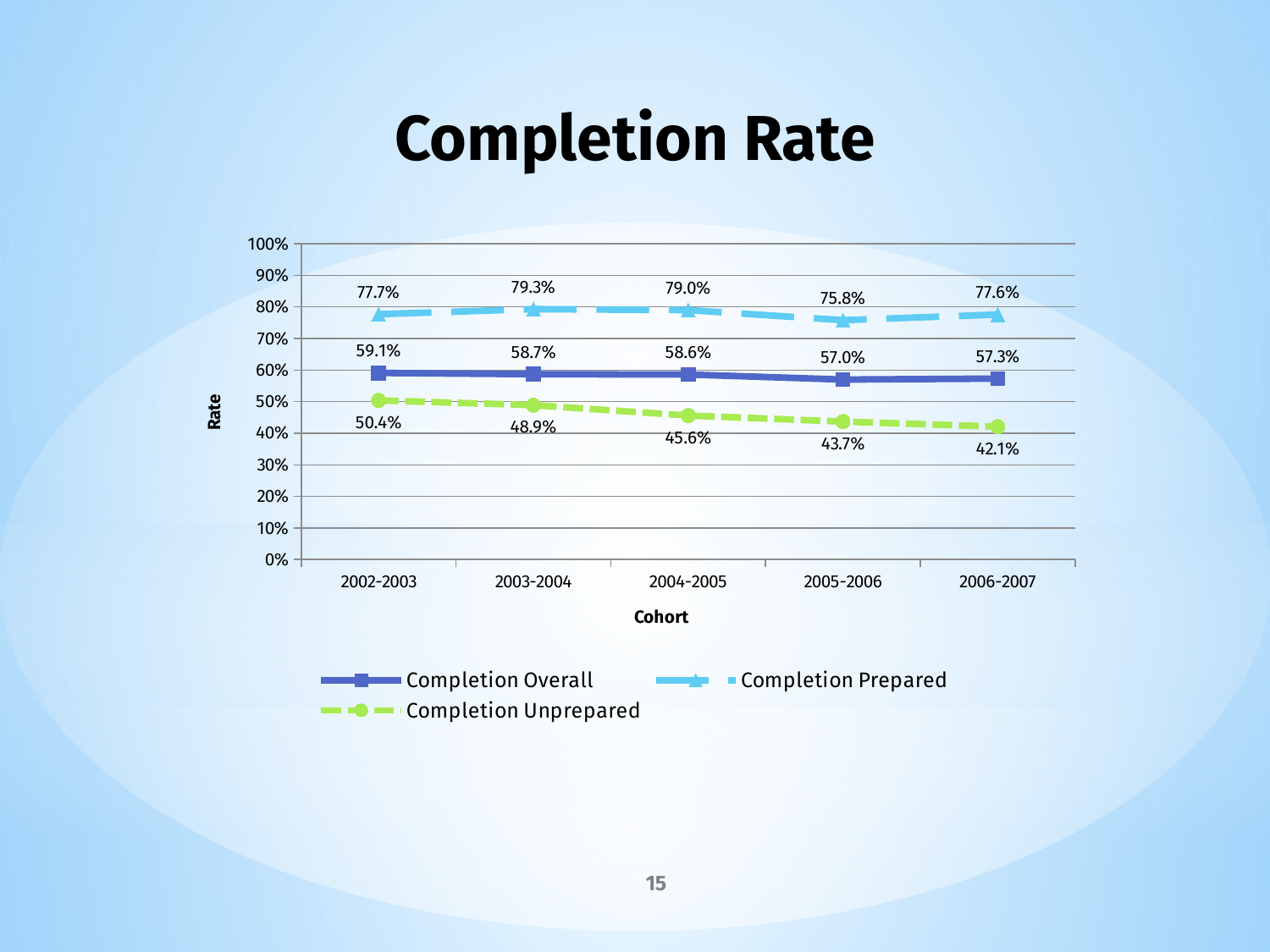

Completion Rate

### Chart

| Category | Completion Overall | Completion Prepared | Completion Unprepared |
|---|---|---|---|
| 2002-2003 | 0.591 | 0.777 | 0.504 |
| 2003-2004 | 0.587 | 0.793 | 0.489 |
| 2004-2005 | 0.586 | 0.79 | 0.456 |
| 2005-2006 | 0.57 | 0.758 | 0.437 |
| 2006-2007 | 0.573 | 0.776 | 0.421 |
15